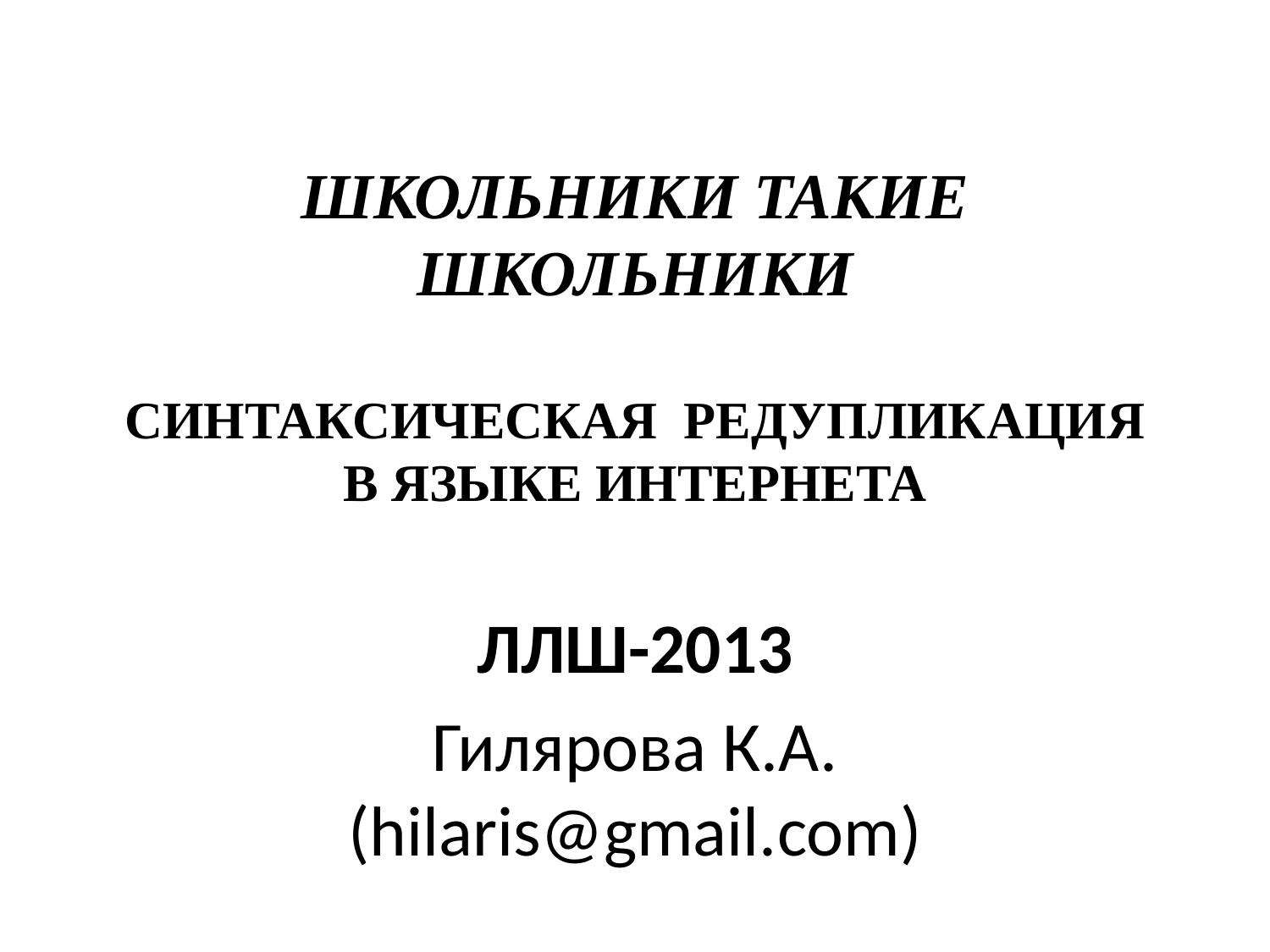

# ШКОЛЬНИКИ ТАКИЕ ШКОЛЬНИКИ СИНТАКСИЧЕСКАЯ  РЕДУПЛИКАЦИЯ В ЯЗЫКЕ ИНТЕРНЕТА
ЛЛШ-2013
Гилярова К.А. (hilaris@gmail.com)